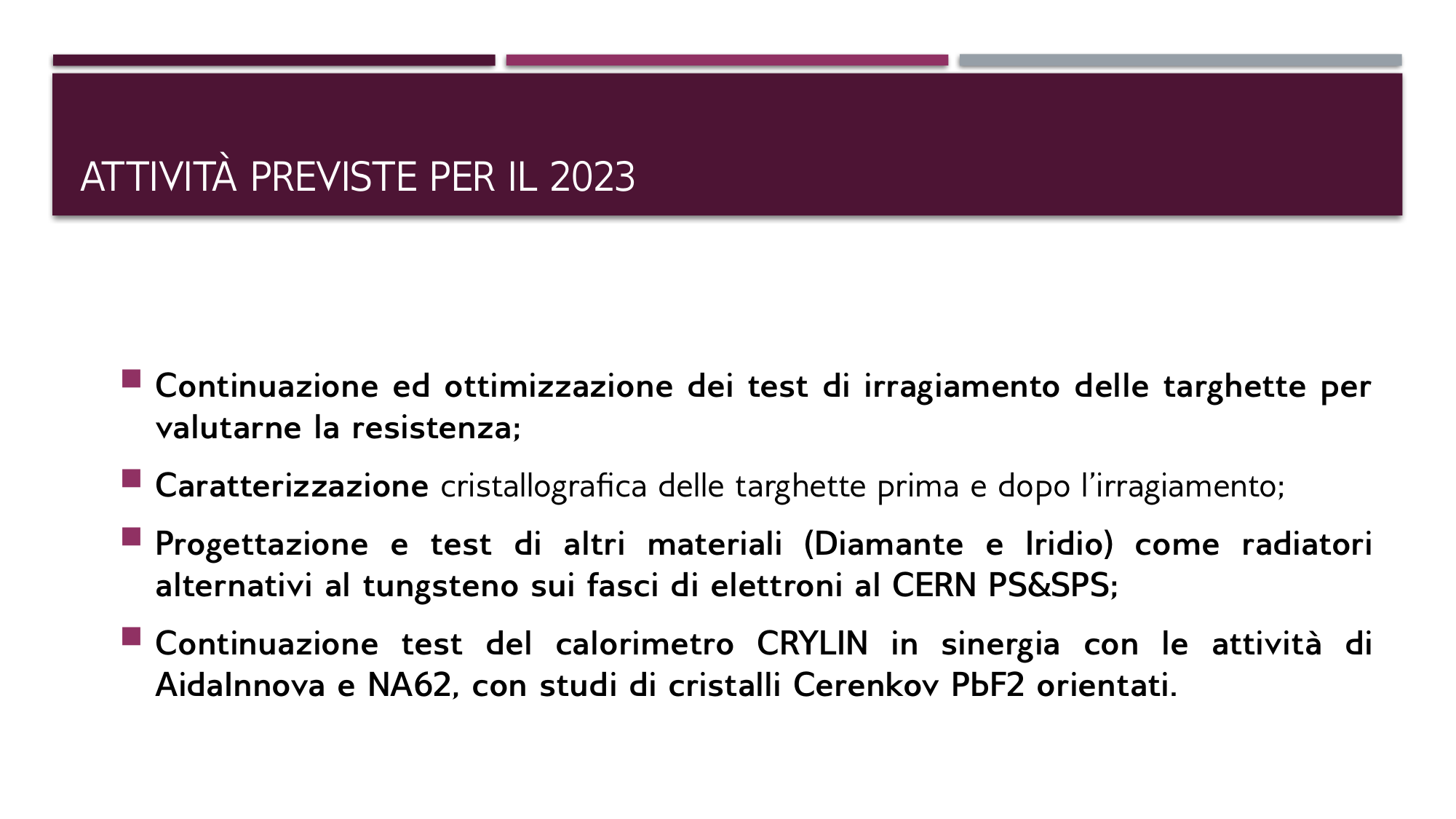

# ATTIVITà previste per il 2023
Continuazione ed ottimizzazione dei test di irragiamento delle targhette per valutarne la resistenza;
Caratterizzazione cristallografica delle targhette prima e dopo l’irragiamento;
Progettazione e test di altri materiali (Diamante e Iridio) come radiatori alternativi al tungsteno sui fasci di elettroni al CERN PS&SPS;
Continuazione test del calorimetro CRYLIN in sinergia con le attività di AidaInnova e NA62, con studi di cristalli Cerenkov PbF2 orientati.